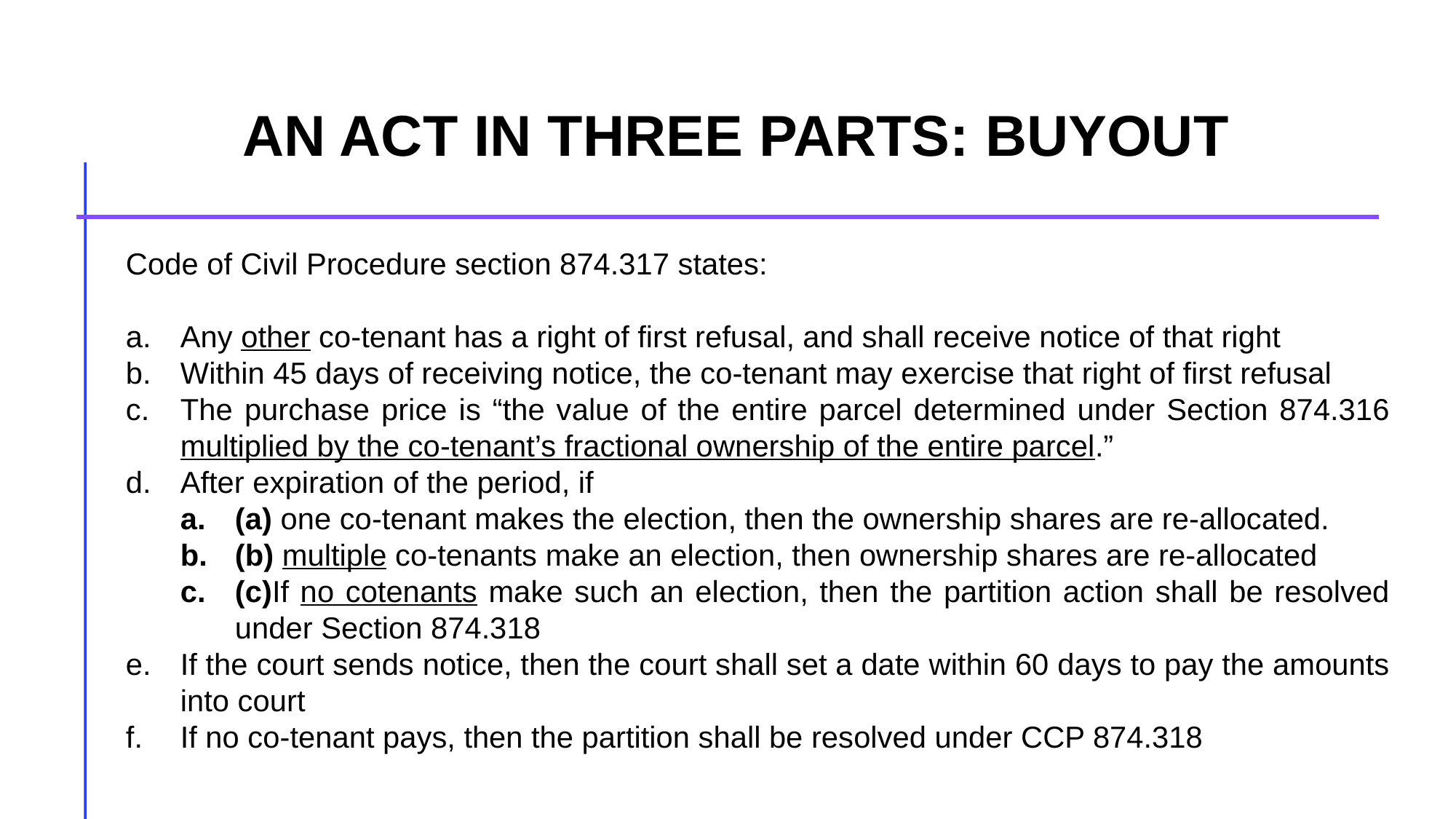

AN ACT IN THREE PARTS: BUYOUT
Code of Civil Procedure section 874.317 states:

Any other co-tenant has a right of first refusal, and shall receive notice of that right
Within 45 days of receiving notice, the co-tenant may exercise that right of first refusal
The purchase price is “the value of the entire parcel determined under Section 874.316 multiplied by the co-tenant’s fractional ownership of the entire parcel.”
After expiration of the period, if
(a) one co-tenant makes the election, then the ownership shares are re-allocated.
(b) multiple co-tenants make an election, then ownership shares are re-allocated
(c)If no cotenants make such an election, then the partition action shall be resolved under Section 874.318
If the court sends notice, then the court shall set a date within 60 days to pay the amounts into court
If no co-tenant pays, then the partition shall be resolved under CCP 874.318